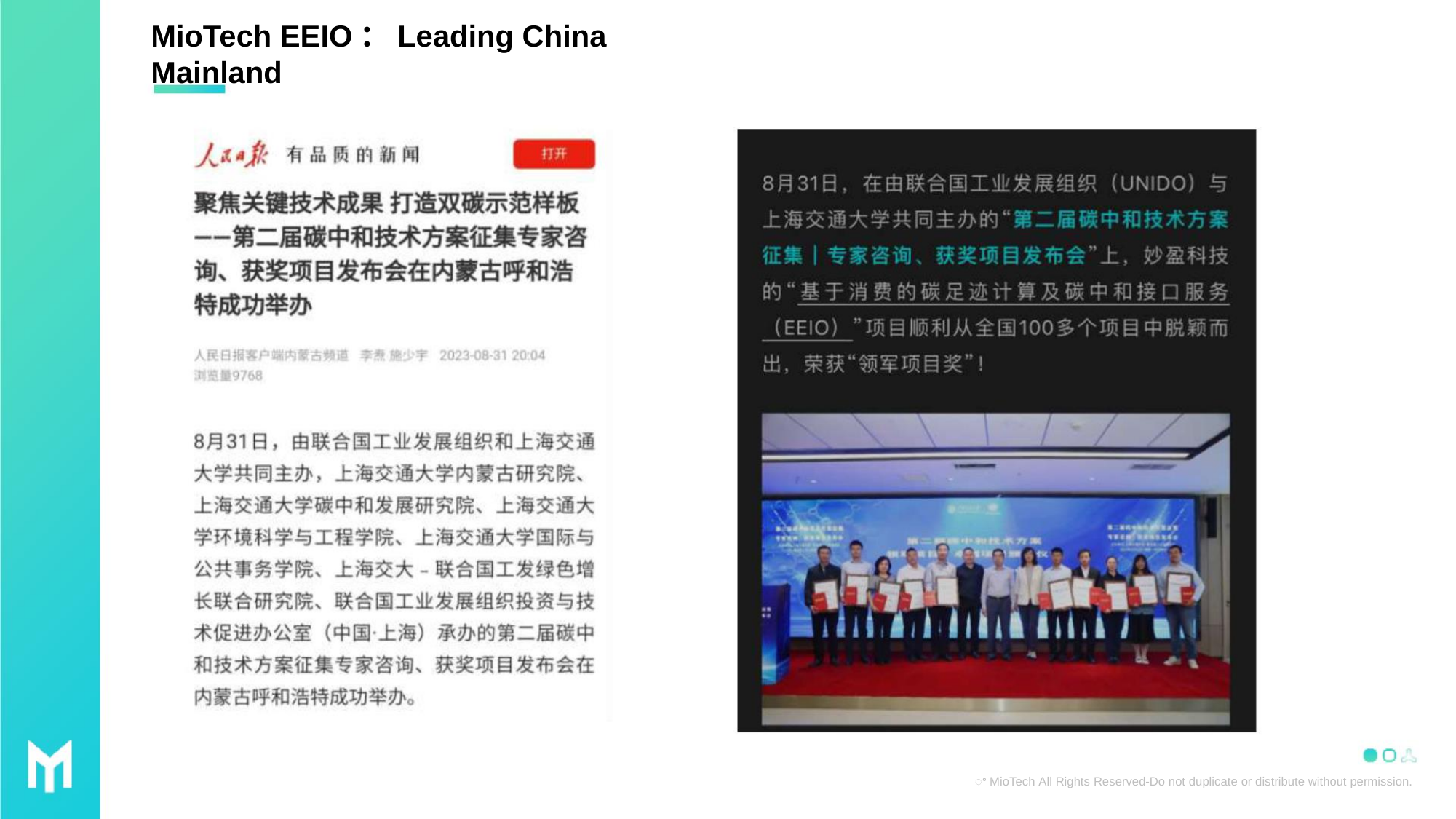

MioTech EEIO：Leading China
Mainland
ꢀ MioTech All Rights Reserved-Do not duplicate or distribute without permission.